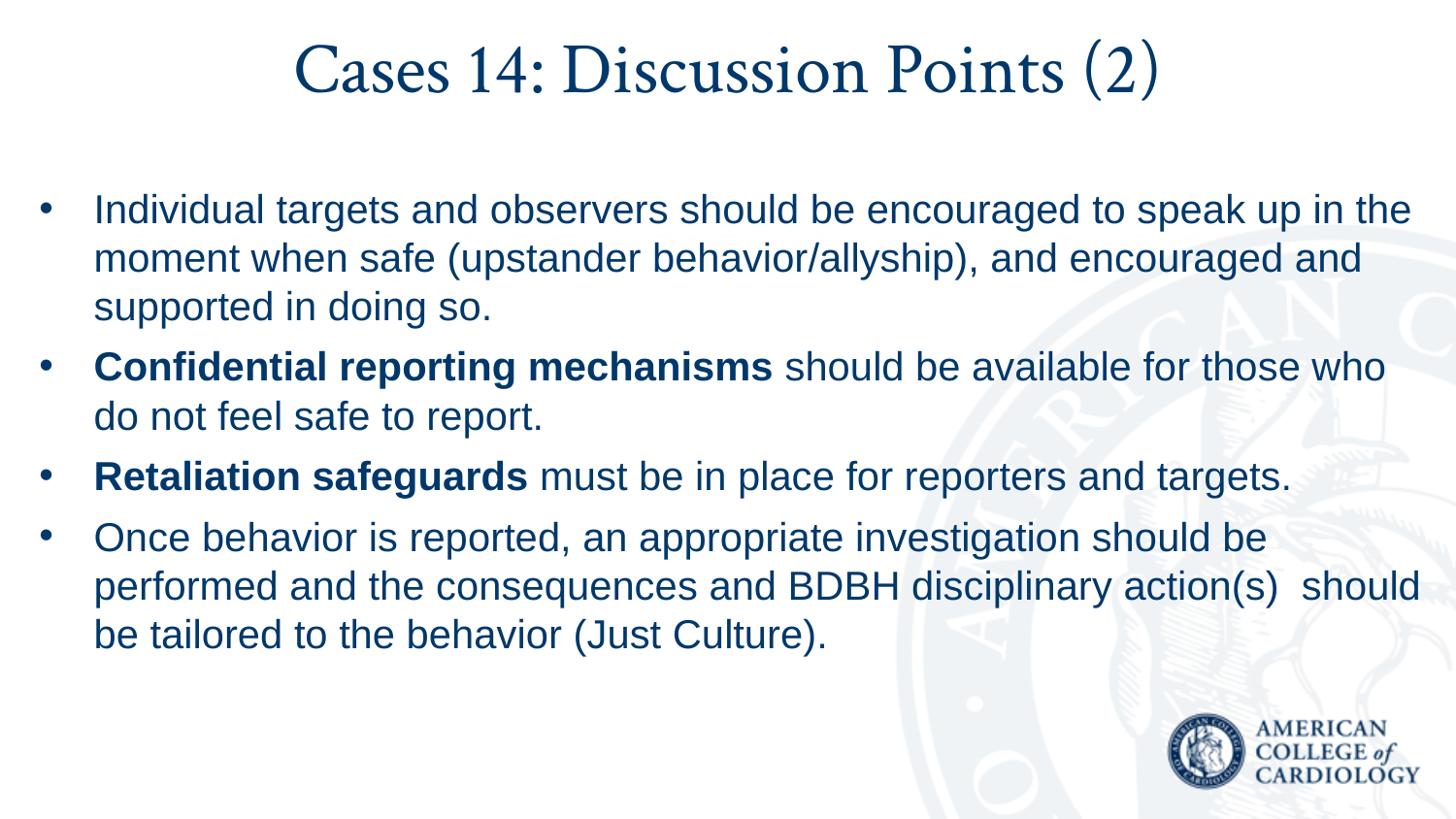

# Cases 14: Discussion Points (2)
Individual targets and observers should be encouraged to speak up in the moment when safe (upstander behavior/allyship), and encouraged and supported in doing so.
Confidential reporting mechanisms should be available for those who do not feel safe to report.
Retaliation safeguards must be in place for reporters and targets.
Once behavior is reported, an appropriate investigation should be  performed and the consequences and BDBH disciplinary action(s)  should be tailored to the behavior (Just Culture).